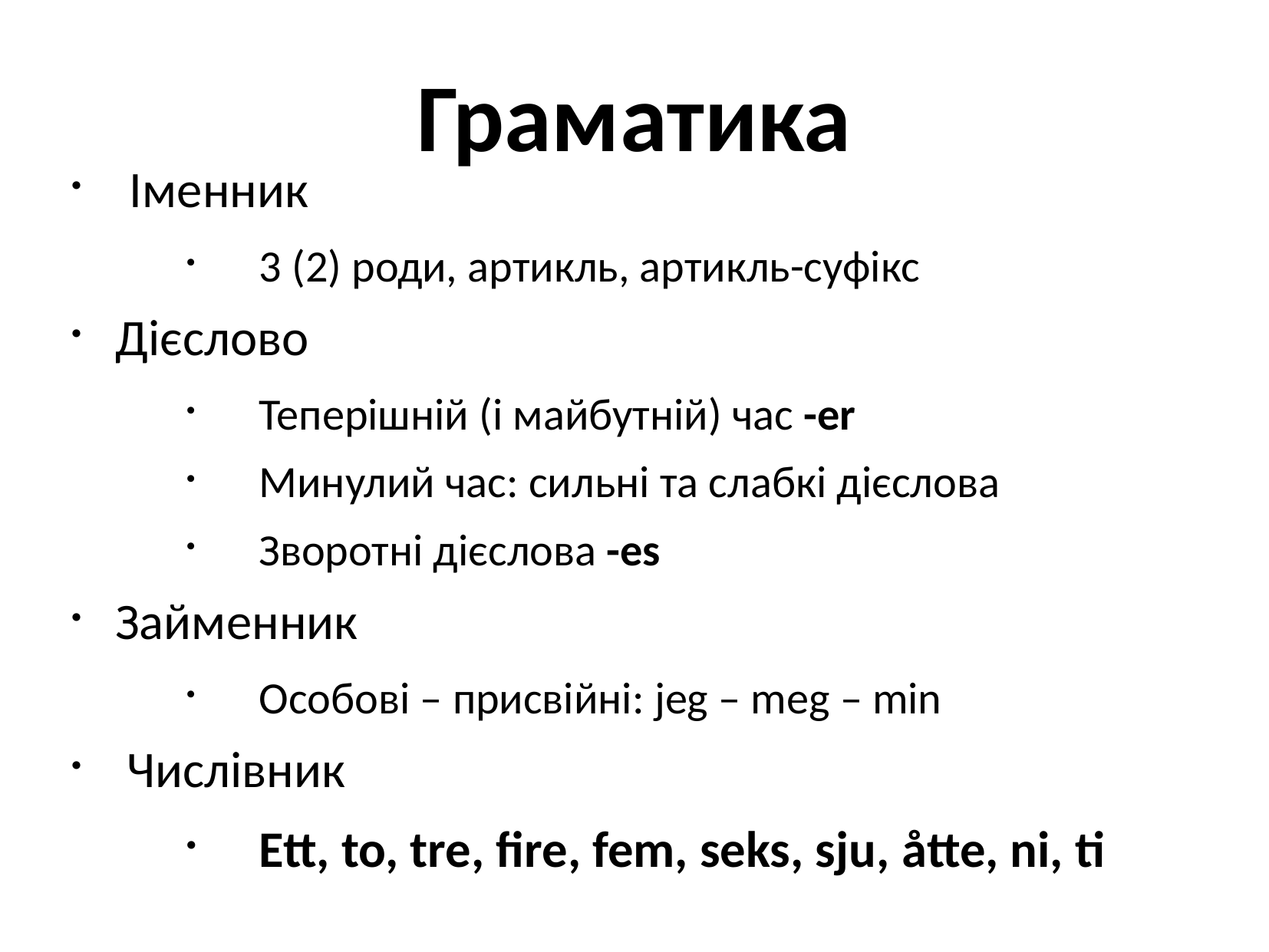

# Граматика
 Іменник
3 (2) роди, артикль, артикль-суфікс
Дієслово
Теперішній (і майбутній) час -er
Минулий час: сильні та слабкі дієслова
Зворотні дієслова -es
Займенник
Особові – присвійні: jeg – meg – min
 Числівник
Ett, to, tre, fire, fem, seks, sju, åtte, ni, ti